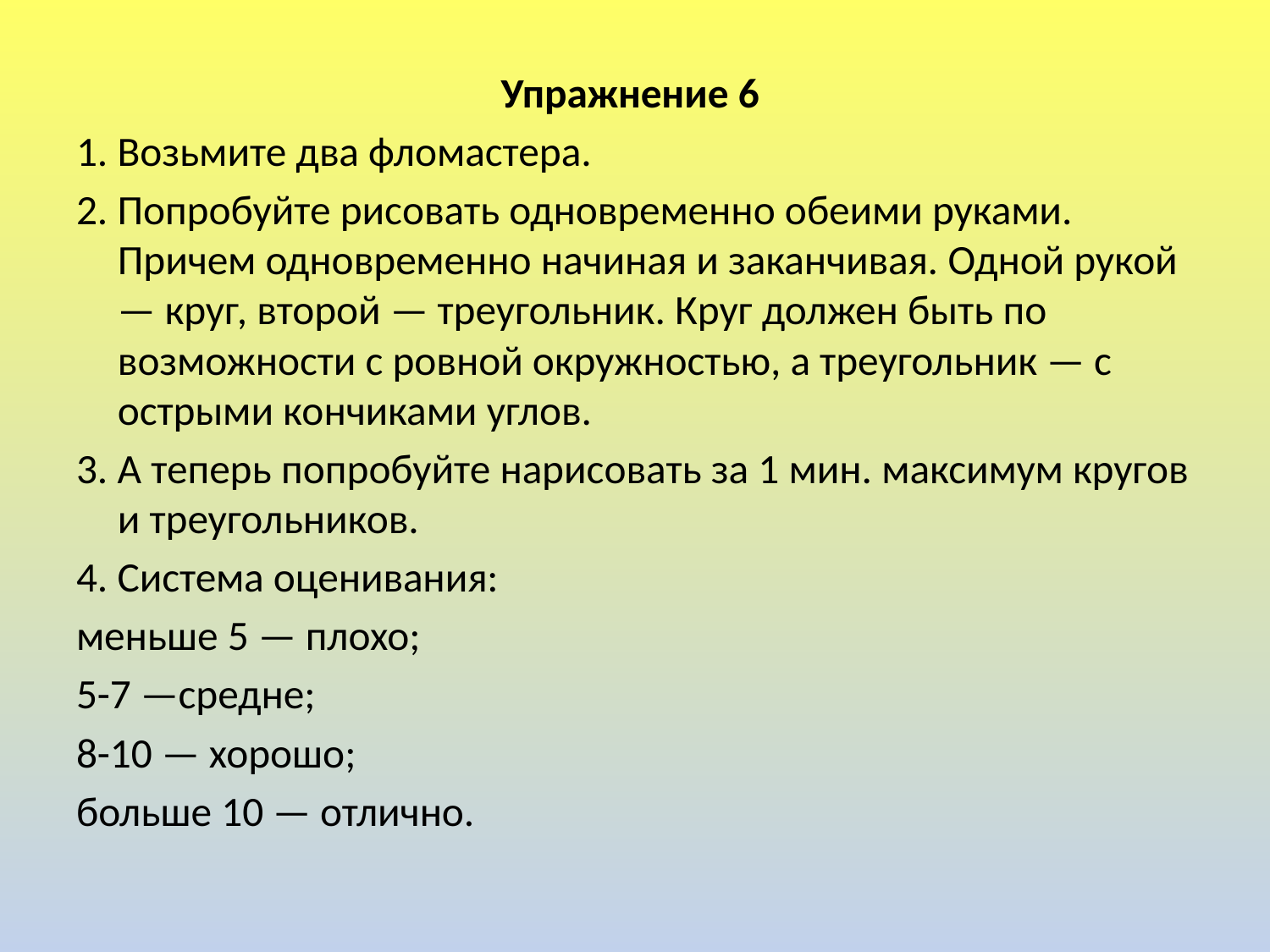

Упражнение 6
1. Возьмите два фломастера.
2. Попробуйте рисовать одновременно обеими руками. Причем одновременно начиная и заканчивая. Одной рукой — круг, второй — треугольник. Круг должен быть по возможности с ровной окружностью, а треугольник — с острыми кончиками углов.
3. А теперь попробуйте нарисовать за 1 мин. максимум кругов и треугольников.
4. Система оценивания:
меньше 5 — плохо;
5-7 —средне;
8-10 — хорошо;
больше 10 — отлично.